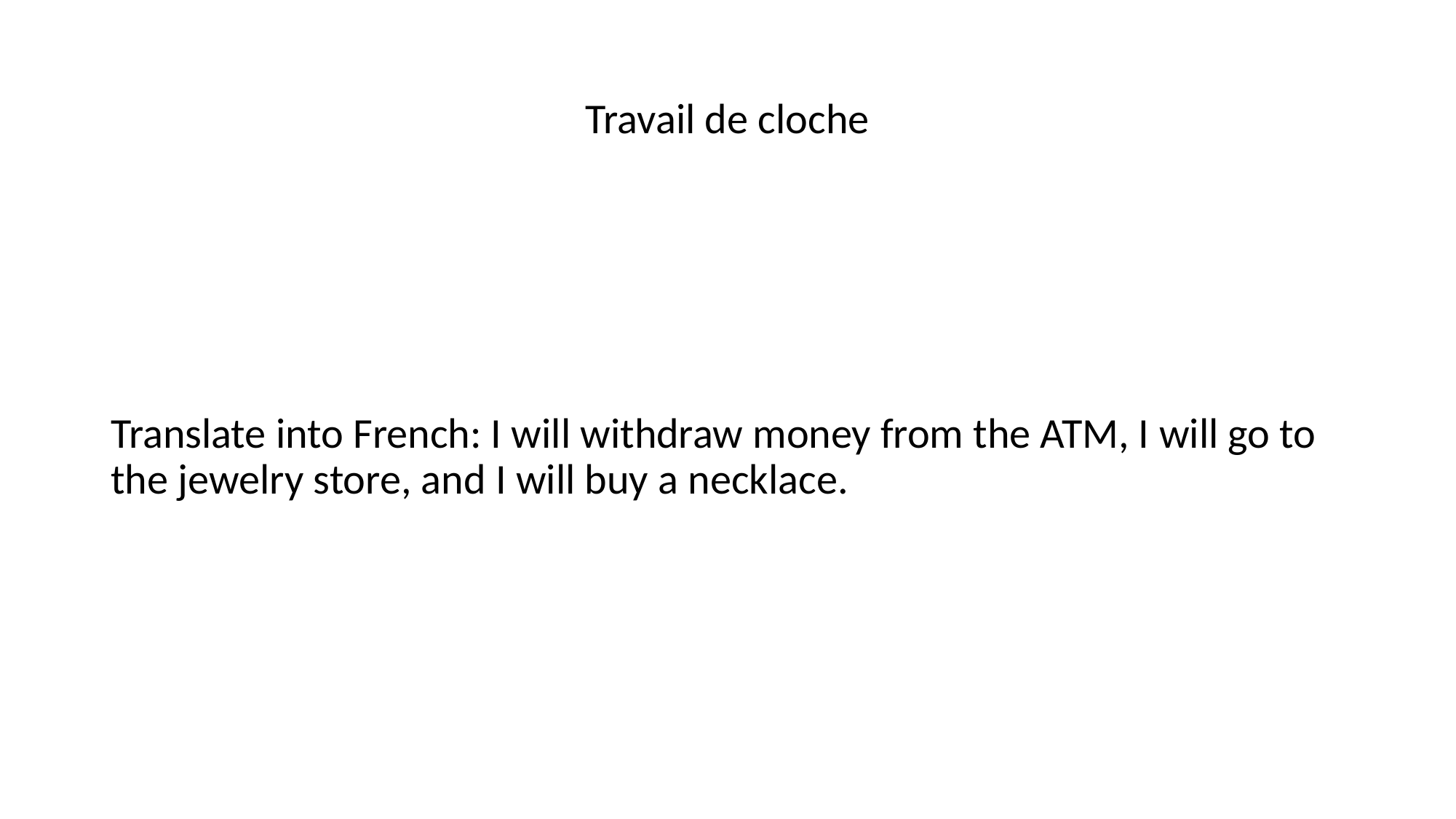

# Travail de cloche

Translate into French: I will withdraw money from the ATM, I will go to the jewelry store, and I will buy a necklace.